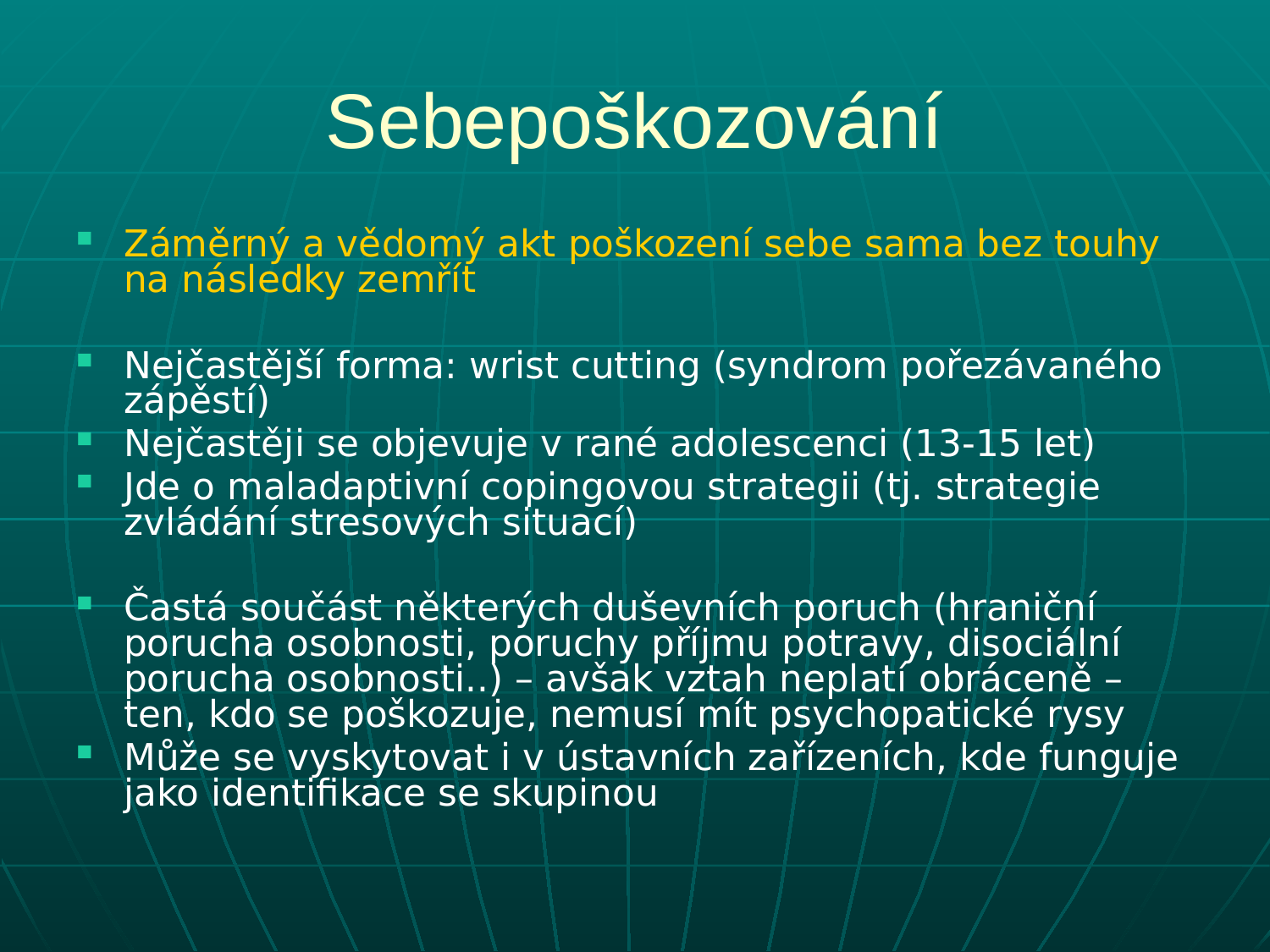

# Sebepoškozování
Záměrný a vědomý akt poškození sebe sama bez touhy na následky zemřít

Nejčastější forma: wrist cutting (syndrom pořezávaného zápěstí)
Nejčastěji se objevuje v rané adolescenci (13-15 let)
Jde o maladaptivní copingovou strategii (tj. strategie zvládání stresových situací)

Častá součást některých duševních poruch (hraniční porucha osobnosti, poruchy příjmu potravy, disociální porucha osobnosti..) – avšak vztah neplatí obráceně – ten, kdo se poškozuje, nemusí mít psychopatické rysy
Může se vyskytovat i v ústavních zařízeních, kde funguje jako identifikace se skupinou